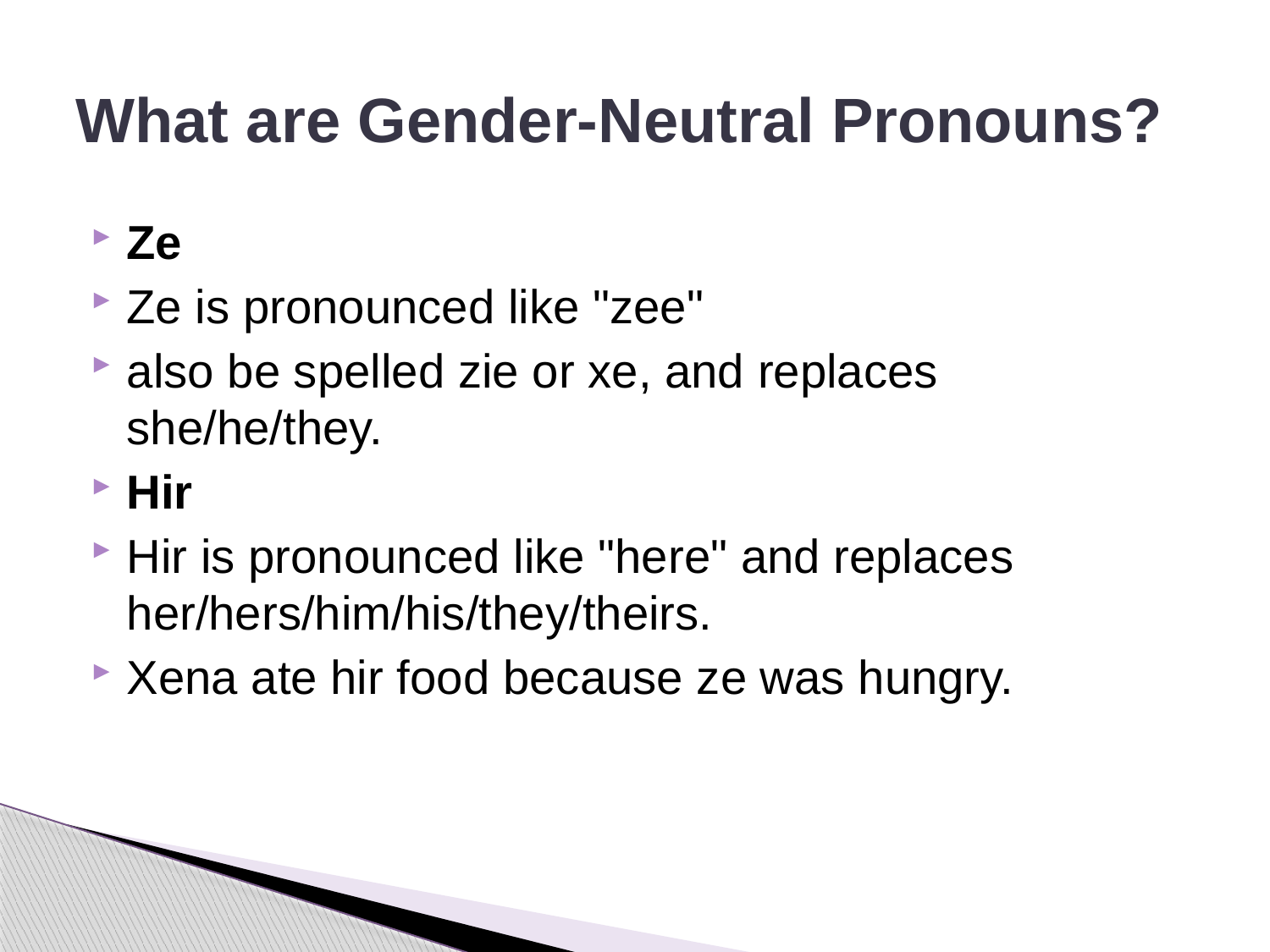

# What are Gender-Neutral Pronouns?
Ze
Ze is pronounced like "zee"
also be spelled zie or xe, and replaces she/he/they.
Hir
Hir is pronounced like "here" and replaces her/hers/him/his/they/theirs.
Xena ate hir food because ze was hungry.